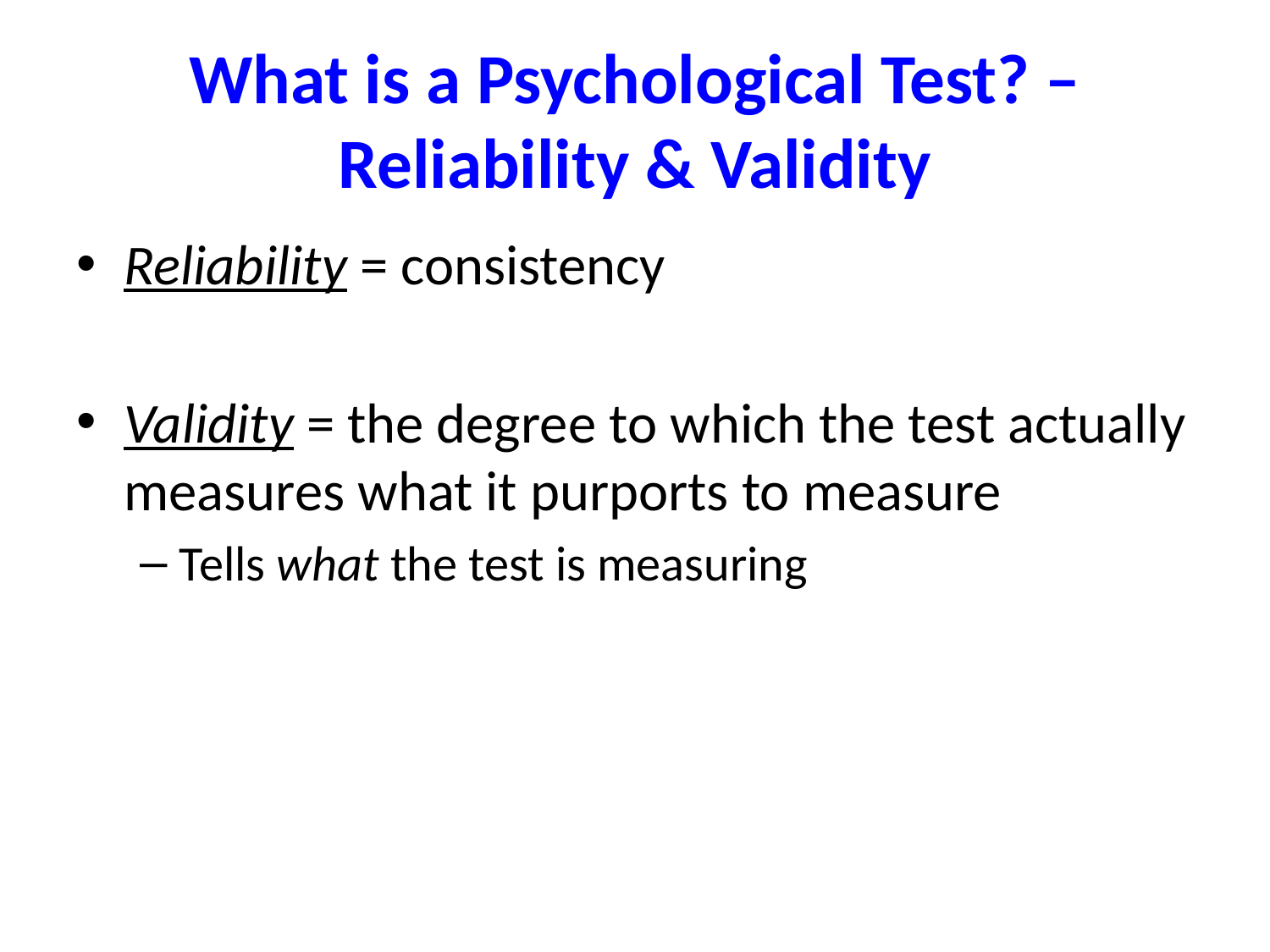

# What is a Psychological Test? – Reliability & Validity
Reliability = consistency

Validity = the degree to which the test actually measures what it purports to measure
Tells what the test is measuring